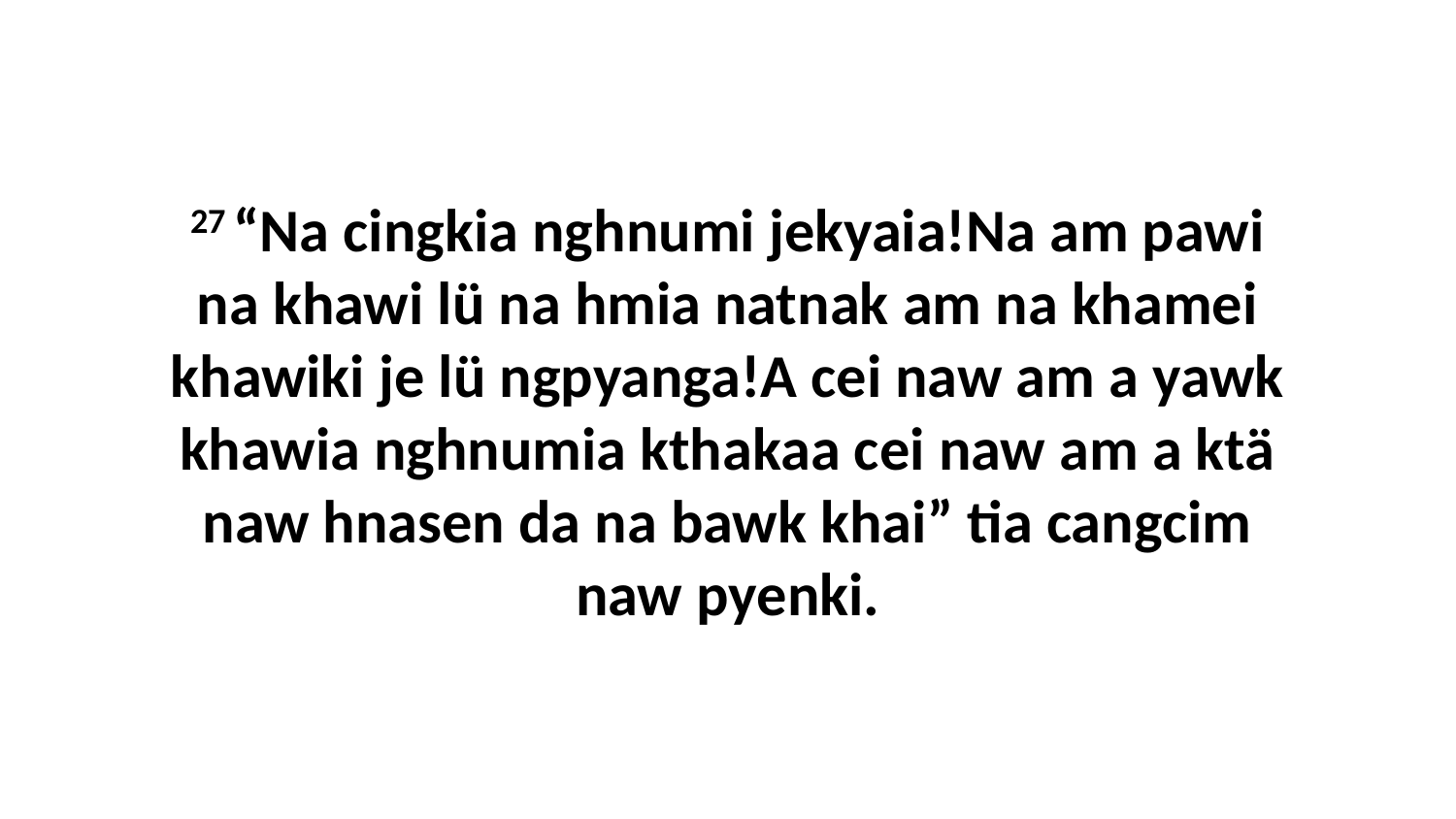

27 “Na cingkia nghnumi jekyaia!Na am pawi na khawi lü na hmia natnak am na khamei khawiki je lü ngpyanga!A cei naw am a yawk khawia nghnumia kthakaa cei naw am a ktä naw hnasen da na bawk khai” tia cangcim naw pyenki.